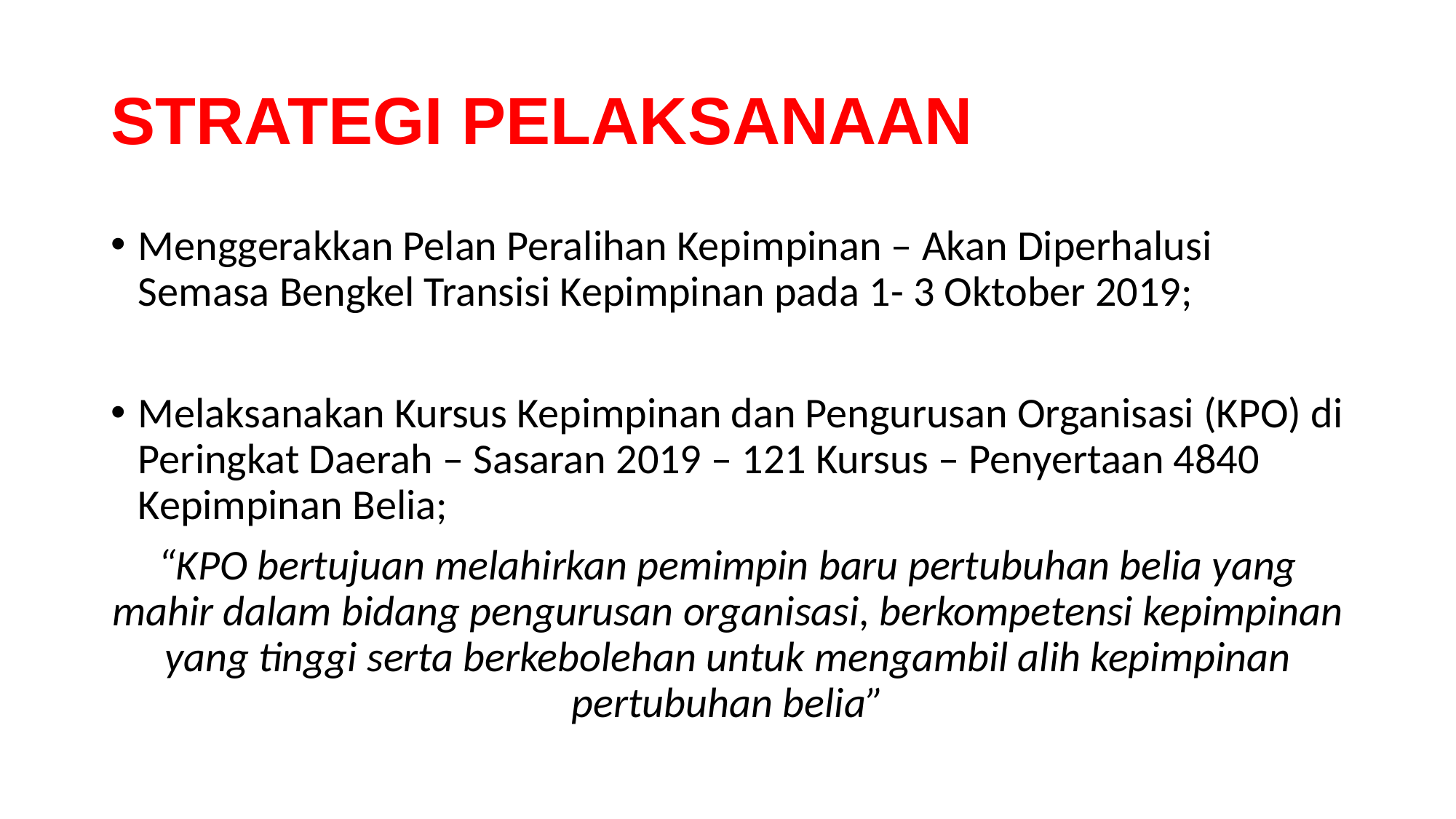

# STRATEGI PELAKSANAAN
Menggerakkan Pelan Peralihan Kepimpinan – Akan Diperhalusi Semasa Bengkel Transisi Kepimpinan pada 1- 3 Oktober 2019;

Melaksanakan Kursus Kepimpinan dan Pengurusan Organisasi (KPO) di Peringkat Daerah – Sasaran 2019 – 121 Kursus – Penyertaan 4840 Kepimpinan Belia;
“KPO bertujuan melahirkan pemimpin baru pertubuhan belia yang mahir dalam bidang pengurusan organisasi, berkompetensi kepimpinan yang tinggi serta berkebolehan untuk mengambil alih kepimpinan pertubuhan belia”